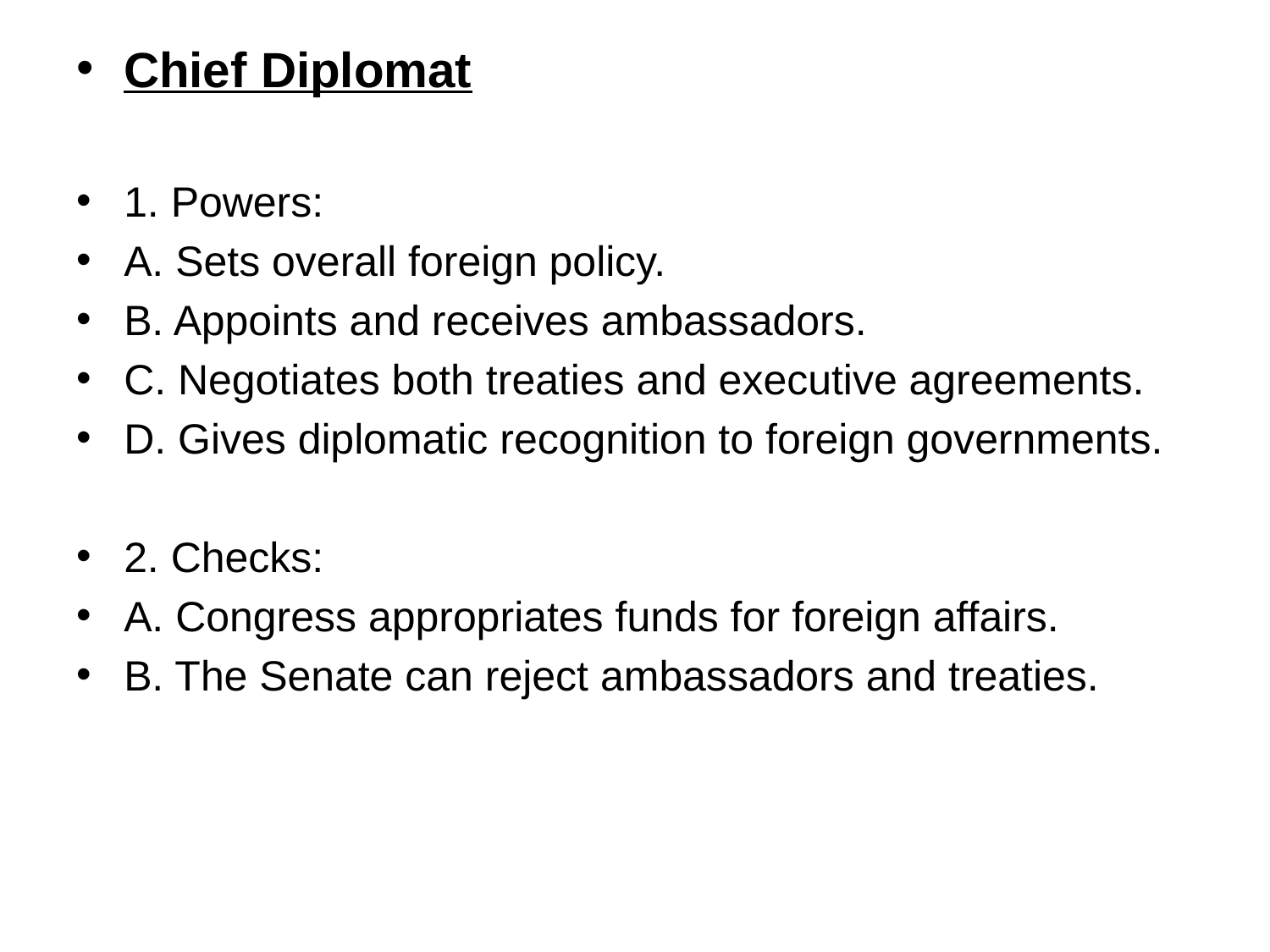

#
Chief Diplomat

1. Powers:
A. Sets overall foreign policy.
B. Appoints and receives ambassadors.
C. Negotiates both treaties and executive agreements.
D. Gives diplomatic recognition to foreign governments.

2. Checks:
A. Congress appropriates funds for foreign affairs.
B. The Senate can reject ambassadors and treaties.